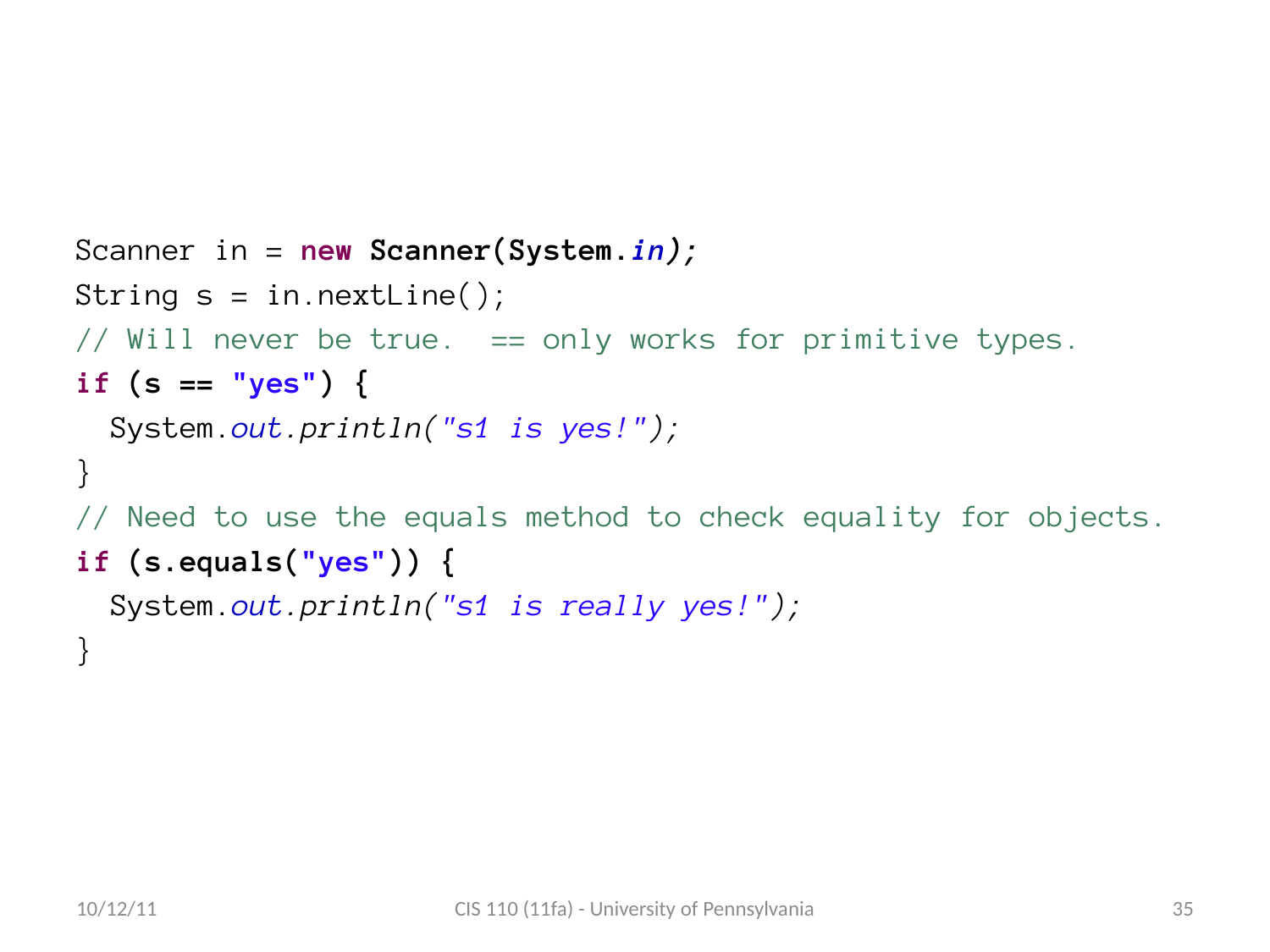

# Object Equality
Scanner in = new Scanner(System.in);
String s = in.nextLine();
// Will never be true.  == only works for primitive types.
if (s == "yes") {
  System.out.println("s1 is yes!");
}
// Need to use the equals method to check equality for objects.
if (s.equals("yes")) {
  System.out.println("s1 is really yes!");
}
10/12/11
CIS 110 (11fa) - University of Pennsylvania
35